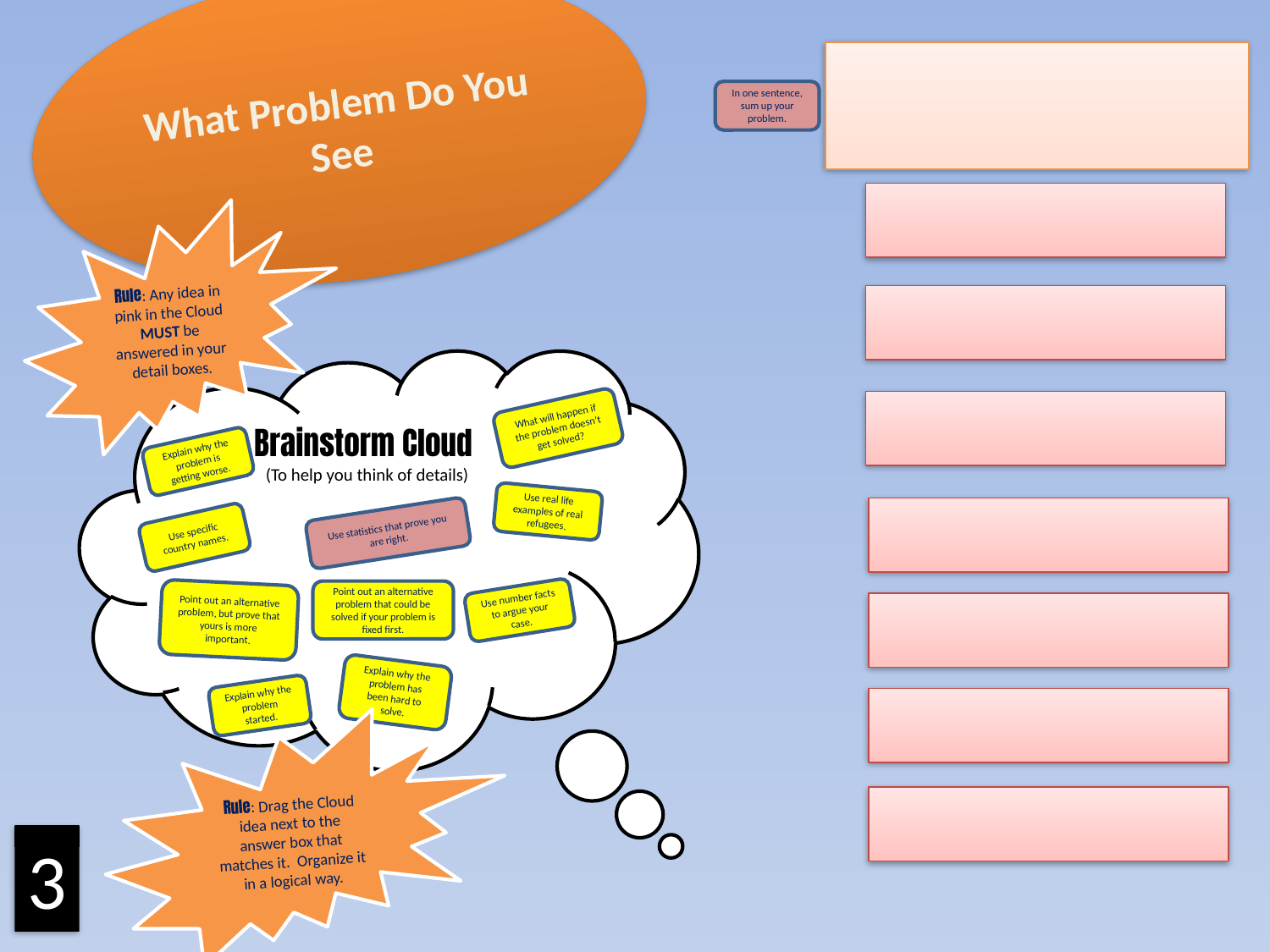

What Problem Do You See

In one sentence, sum up your problem.

Rule: Any idea in pink in the Cloud MUST be answered in your detail boxes.

Brainstorm Cloud
(To help you think of details)

What will happen if the problem doesn’t get solved?
Explain why the problem is getting worse.
Use real life examples of real refugees.

Use statistics that prove you are right.
Use specific country names.
Point out an alternative problem that could be solved if your problem is fixed first.
Point out an alternative problem, but prove that yours is more important.
Use number facts to argue your case.

Explain why the problem has been hard to solve.
Explain why the problem started.

Rule: Drag the Cloud idea next to the answer box that matches it.  Organize it in a logical way.

3